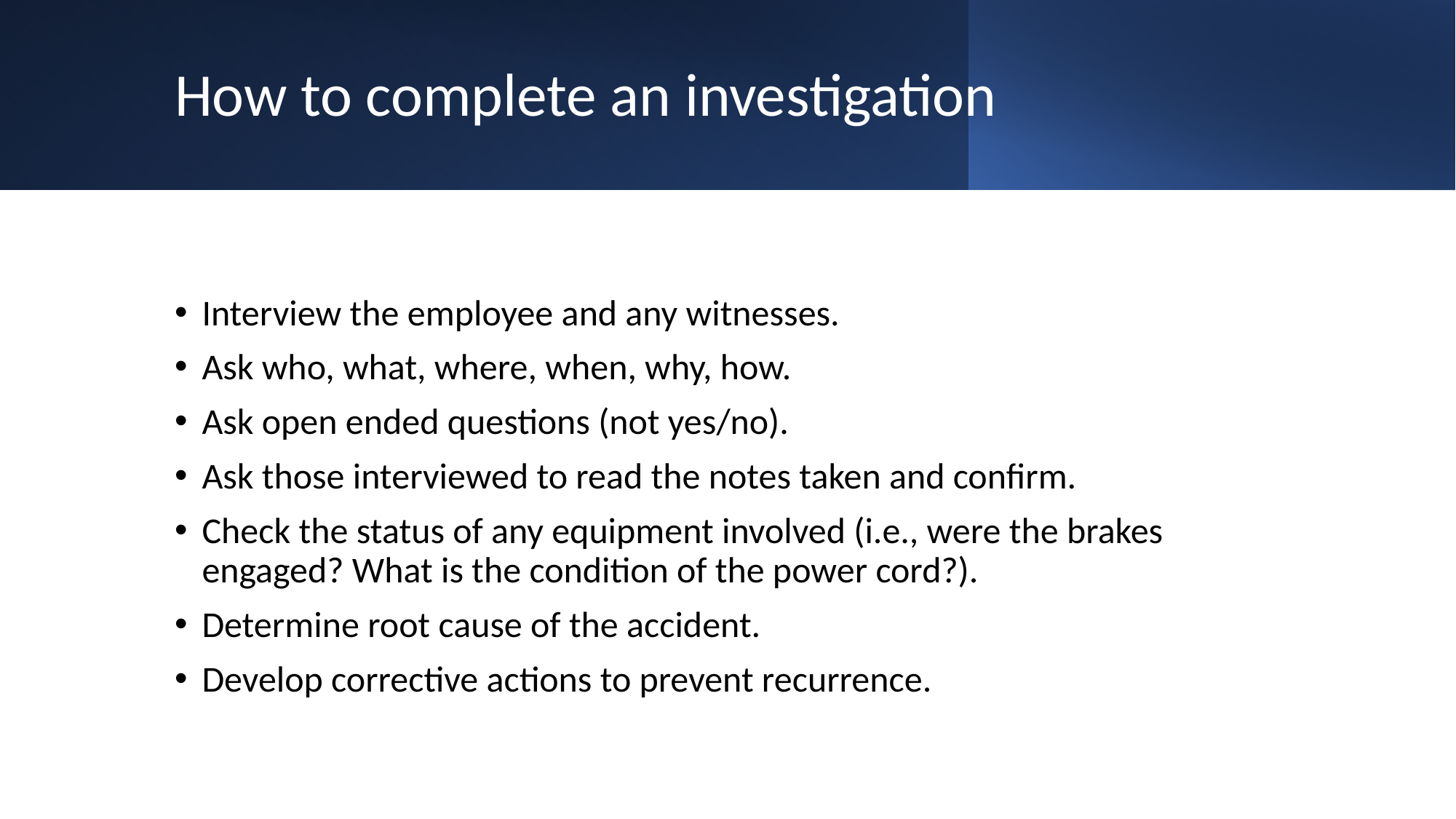

# How to complete an investigation
Interview the employee and any witnesses.
Ask who, what, where, when, why, how.
Ask open ended questions (not yes/no).
Ask those interviewed to read the notes taken and confirm.
Check the status of any equipment involved (i.e., were the brakes engaged? What is the condition of the power cord?).
Determine root cause of the accident.
Develop corrective actions to prevent recurrence.